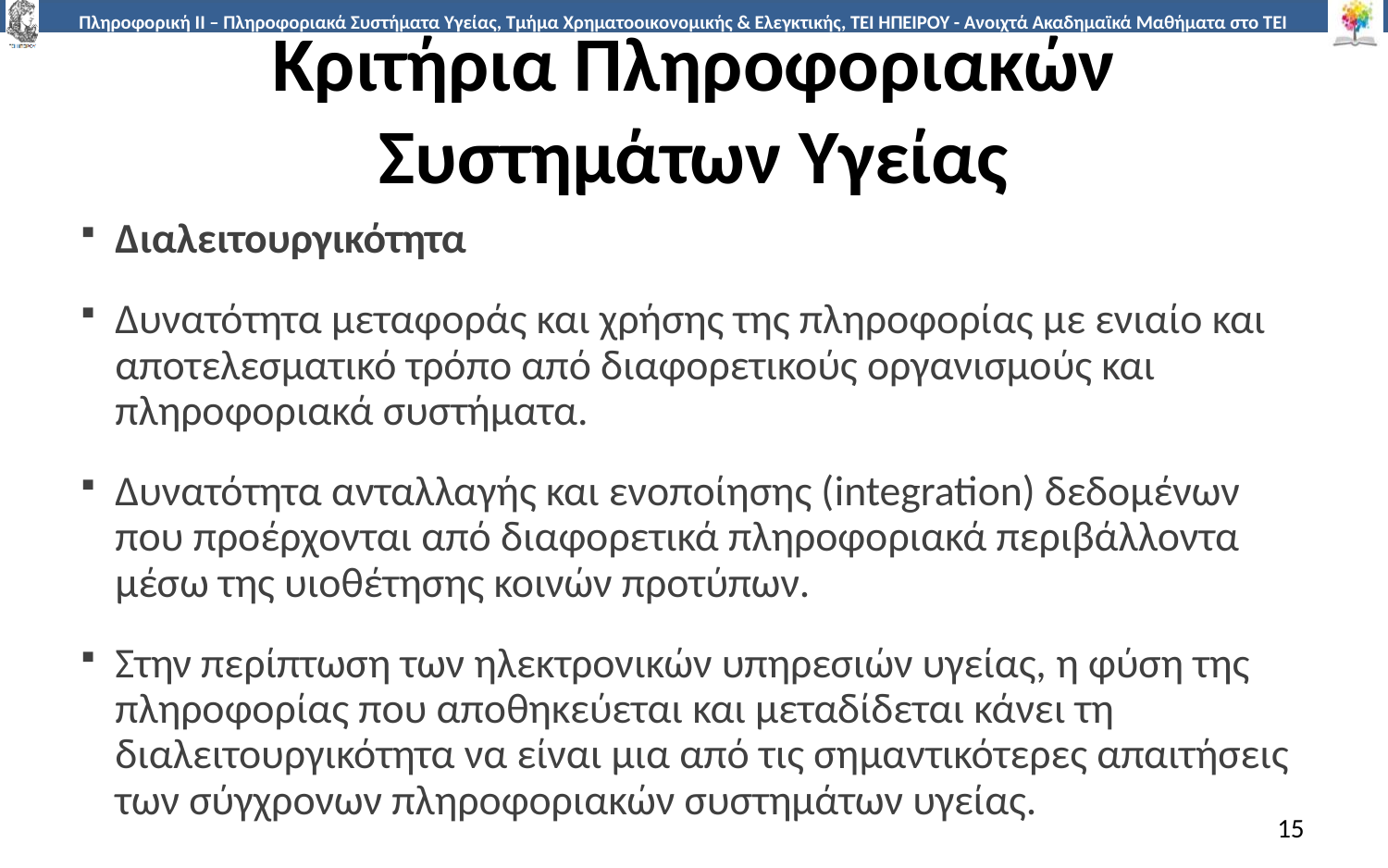

# Κριτήρια Πληροφοριακών Συστημάτων Υγείας
Διαλειτουργικότητα
Δυ­νατότητα μεταφοράς και χρήσης της πληροφορίας με ενιαίο και αποτελεσματικό τρόπο από διαφορετικούς οργανισμούς και πληροφοριακά συστήματα.
Δυνατότητα ανταλλαγής και ενοποίησης (integration) δεδομένων που προέρχονται από διαφορετικά πληροφοριακά περιβάλλοντα μέσω της υιοθέτησης κοινών προτύπων.
Στην περίπτωση των ηλεκτρονικών υπηρεσιών υγείας, η φύση της πληροφορίας που αποθηκεύεται και μεταδίδεται κάνει τη διαλειτουργικότητα να είναι μια από τις ση­μαντικότερες απαιτήσεις των σύγχρονων πληροφοριακών συστημάτων υγείας.
15